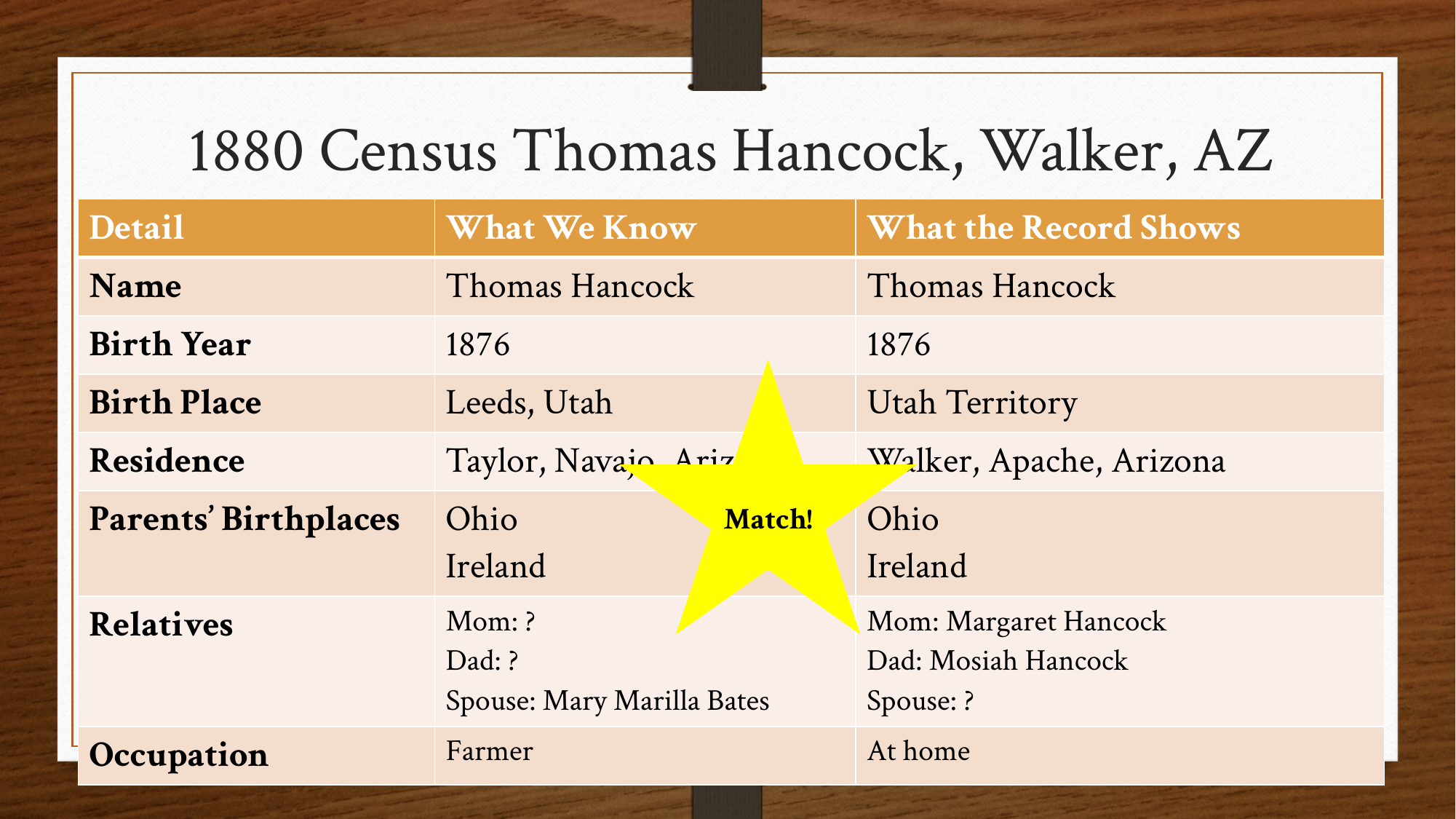

# 1880 Census Thomas Hancock, Walker, AZ
| Detail | What We Know | What the Record Shows |
| --- | --- | --- |
| Name | Thomas Hancock | Thomas Hancock |
| Birth Year | 1876 | 1876 |
| Birth Place | Leeds, Utah | Utah Territory |
| Residence | Taylor, Navajo, Arizona | Walker, Apache, Arizona |
| Parents’ Birthplaces | Ohio Ireland | Ohio Ireland |
| Relatives | Mom: ? Dad: ? Spouse: Mary Marilla Bates | Mom: Margaret Hancock Dad: Mosiah Hancock Spouse: ? |
| Occupation | Farmer | At home |
Match!